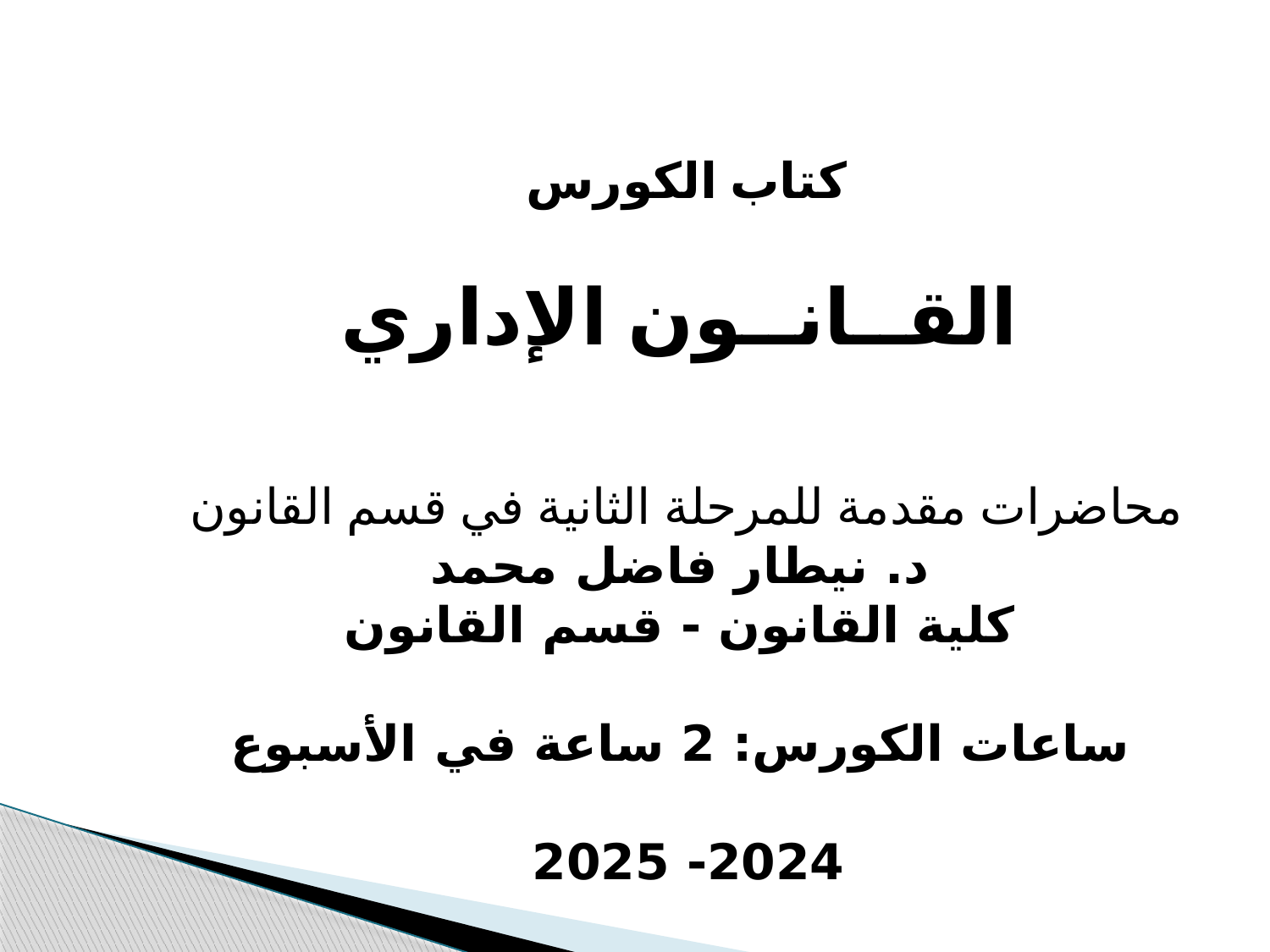

كتاب الكورس

القــانــون الإداري

محاضرات مقدمة للمرحلة الثانية في قسم القانون
د. نيطار فاضل محمد
كلية القانون - قسم القانون

ساعات الكورس: 2 ساعة في الأسبوع

2024- 2025